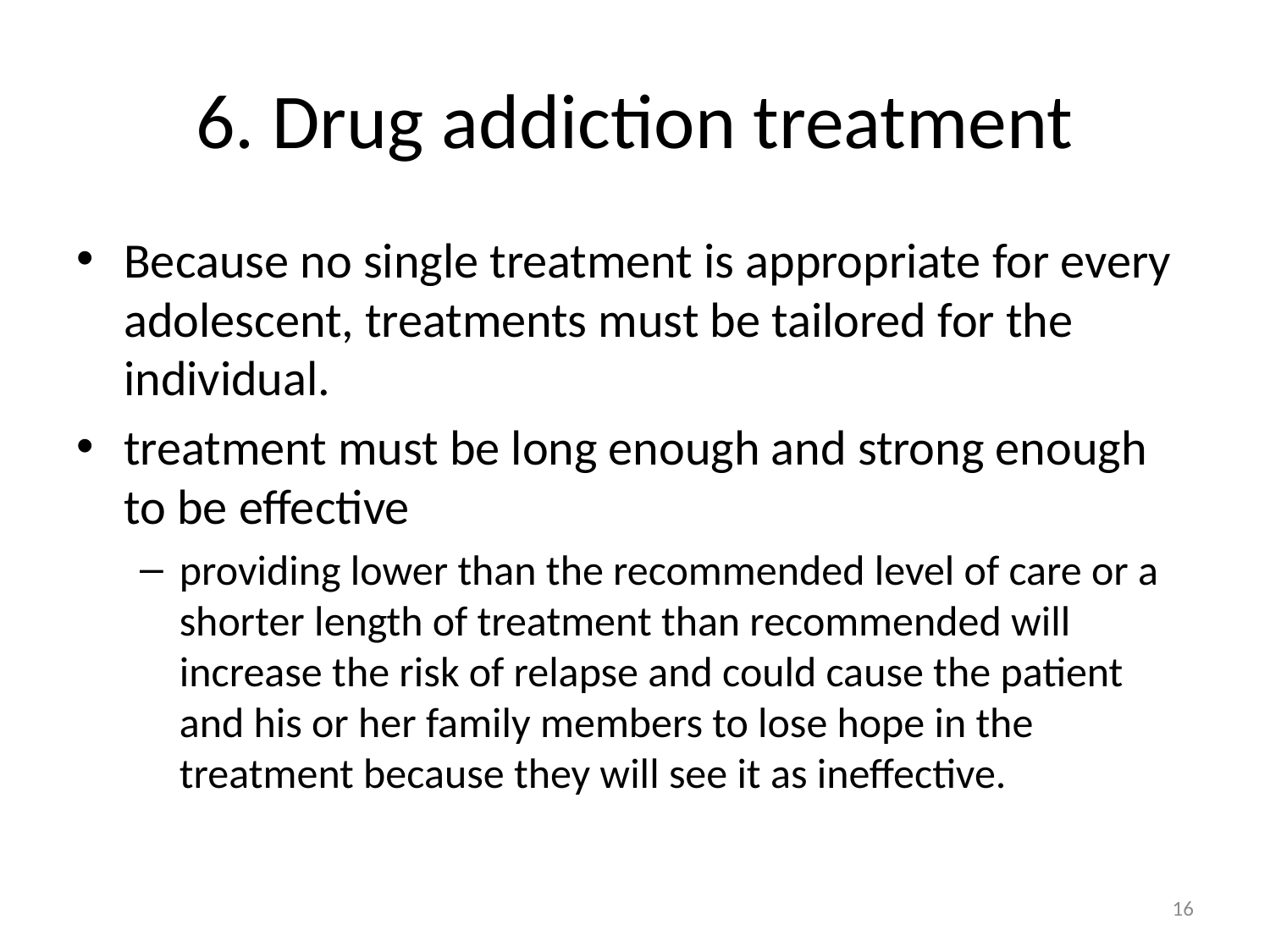

# 6. Drug addiction treatment
Because no single treatment is appropriate for every adolescent, treatments must be tailored for the individual.
treatment must be long enough and strong enough to be effective
providing lower than the recommended level of care or a shorter length of treatment than recommended will increase the risk of relapse and could cause the patient and his or her family members to lose hope in the treatment because they will see it as ineffective.
16